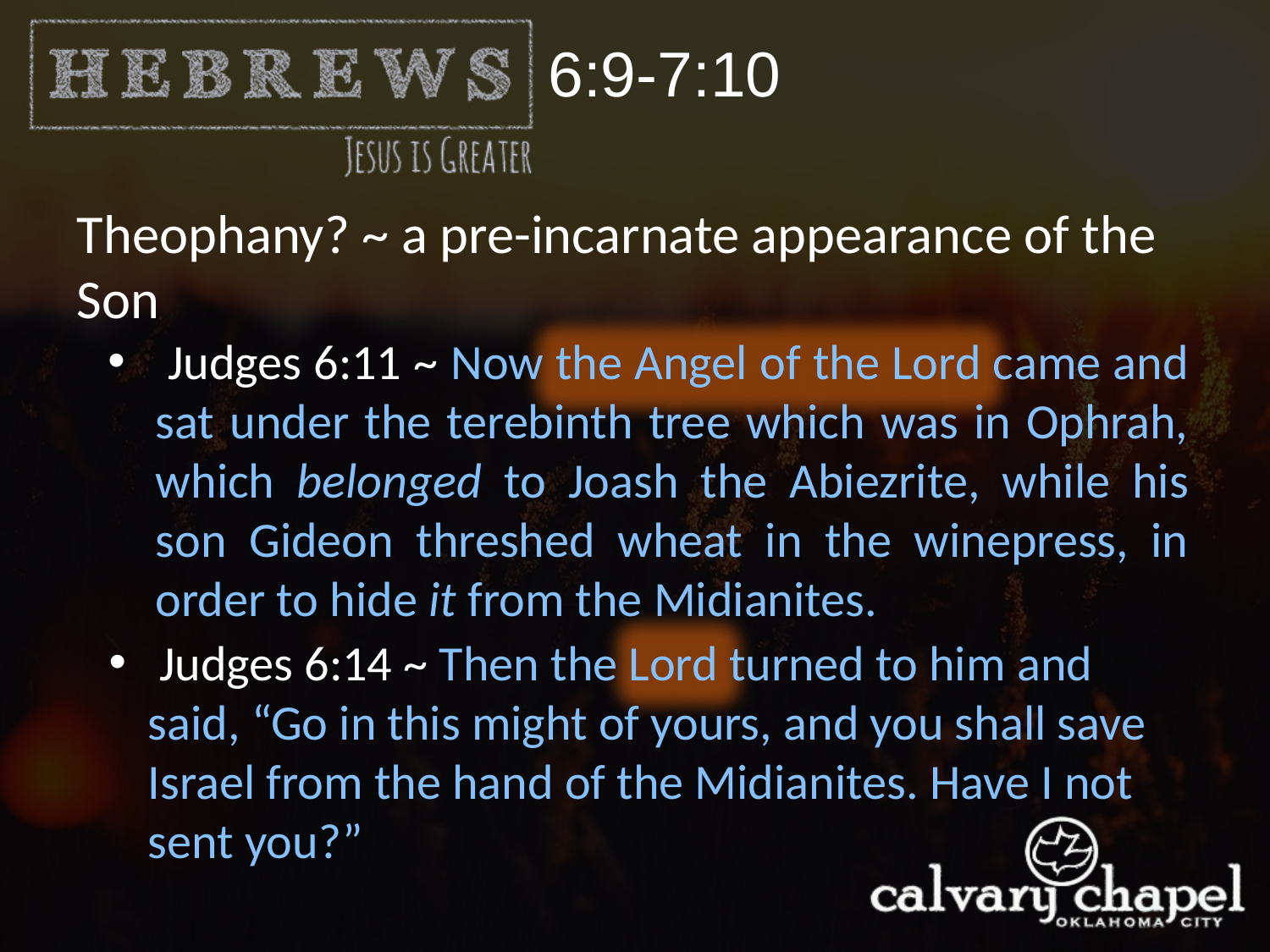

6:9-7:10
Theophany? ~ a pre-incarnate appearance of the Son

 Judges 6:11 ~ Now the Angel of the Lord came and sat under the terebinth tree which was in Ophrah, which belonged to Joash the Abiezrite, while his son Gideon threshed wheat in the winepress, in order to hide it from the Midianites.

 Judges 6:14 ~ Then the Lord turned to him and said, “Go in this might of yours, and you shall save Israel from the hand of the Midianites. Have I not sent you?”